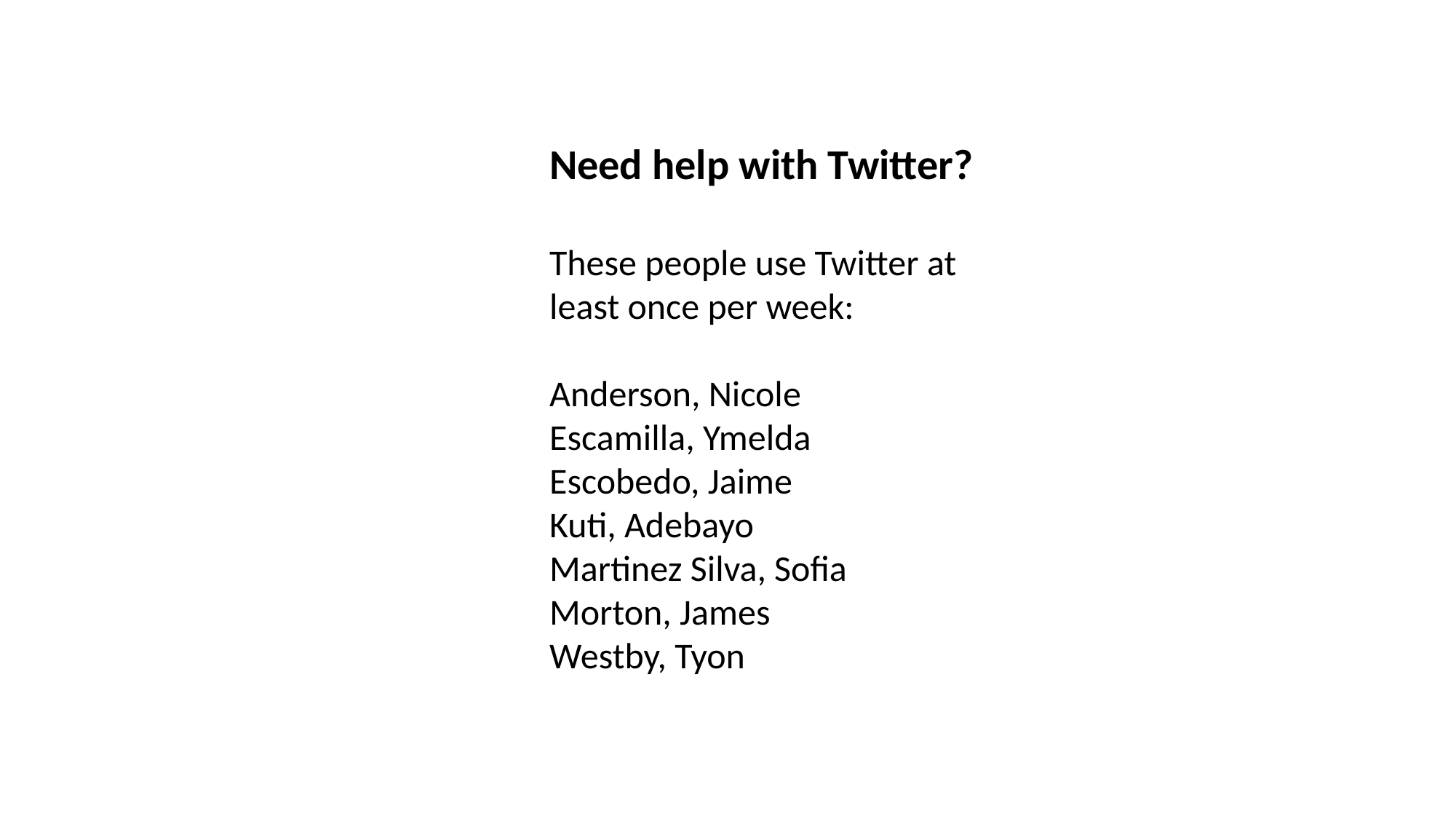

Need help with Twitter?

These people use Twitter at least once per week:

Anderson, Nicole
Escamilla, Ymelda
Escobedo, Jaime
Kuti, Adebayo
Martinez Silva, Sofia
Morton, James
Westby, Tyon